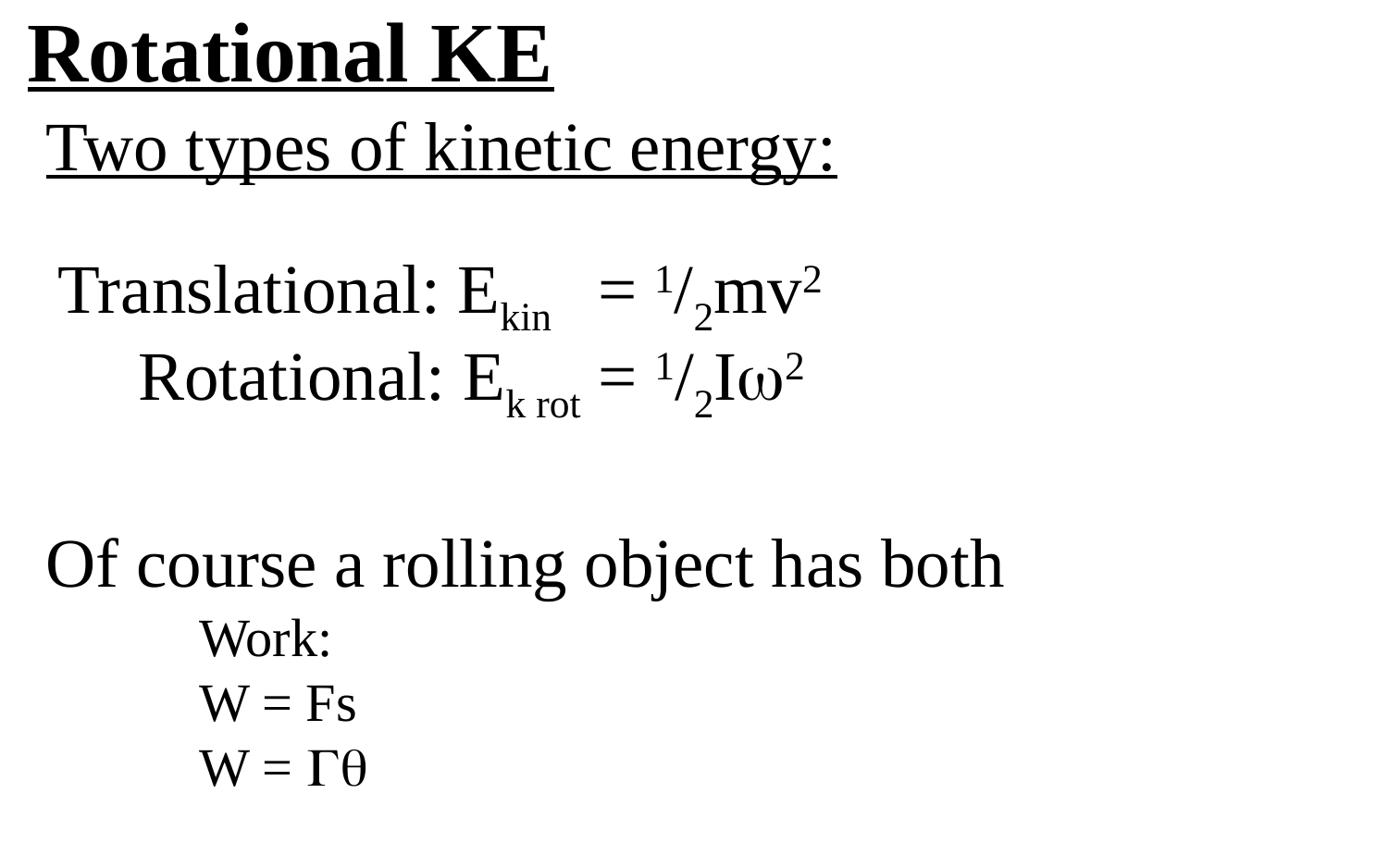

Rotational KE
Two types of kinetic energy:

Of course a rolling object has both
Translational: Ekin  = 1/2mv2
 Rotational: Ek rot = 1/2Iω2
Work:
W = Fs
W = Γθ